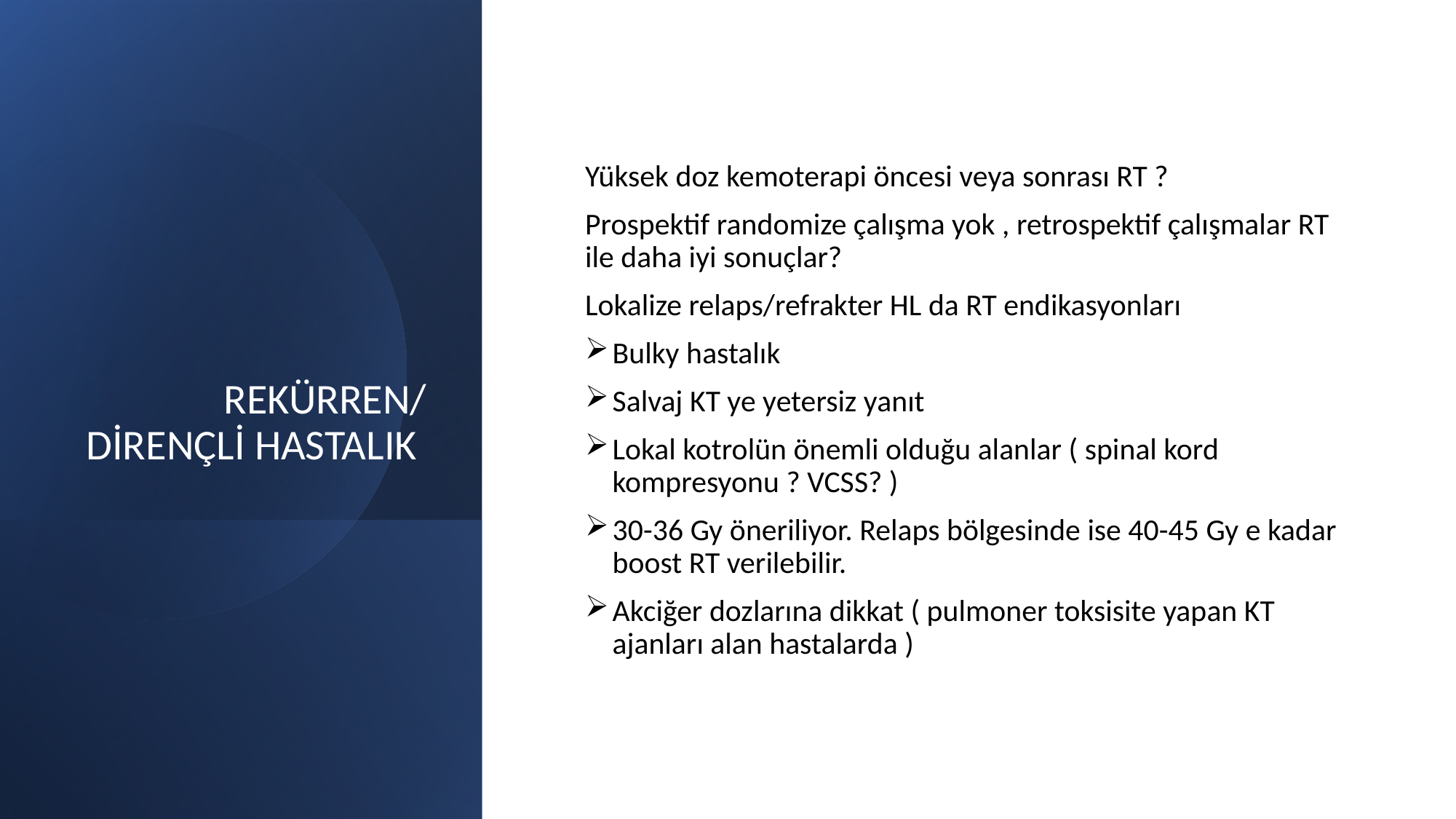

# REKÜRREN/DİRENÇLİ HASTALIK

Yüksek doz kemoterapi öncesi veya sonrası RT ?
Prospektif randomize çalışma yok , retrospektif çalışmalar RT ile daha iyi sonuçlar?
Lokalize relaps/refrakter HL da RT endikasyonları
Bulky hastalık
Salvaj KT ye yetersiz yanıt
Lokal kotrolün önemli olduğu alanlar ( spinal kord kompresyonu ? VCSS? )
30-36 Gy öneriliyor. Relaps bölgesinde ise 40-45 Gy e kadar boost RT verilebilir.
Akciğer dozlarına dikkat ( pulmoner toksisite yapan KT ajanları alan hastalarda )